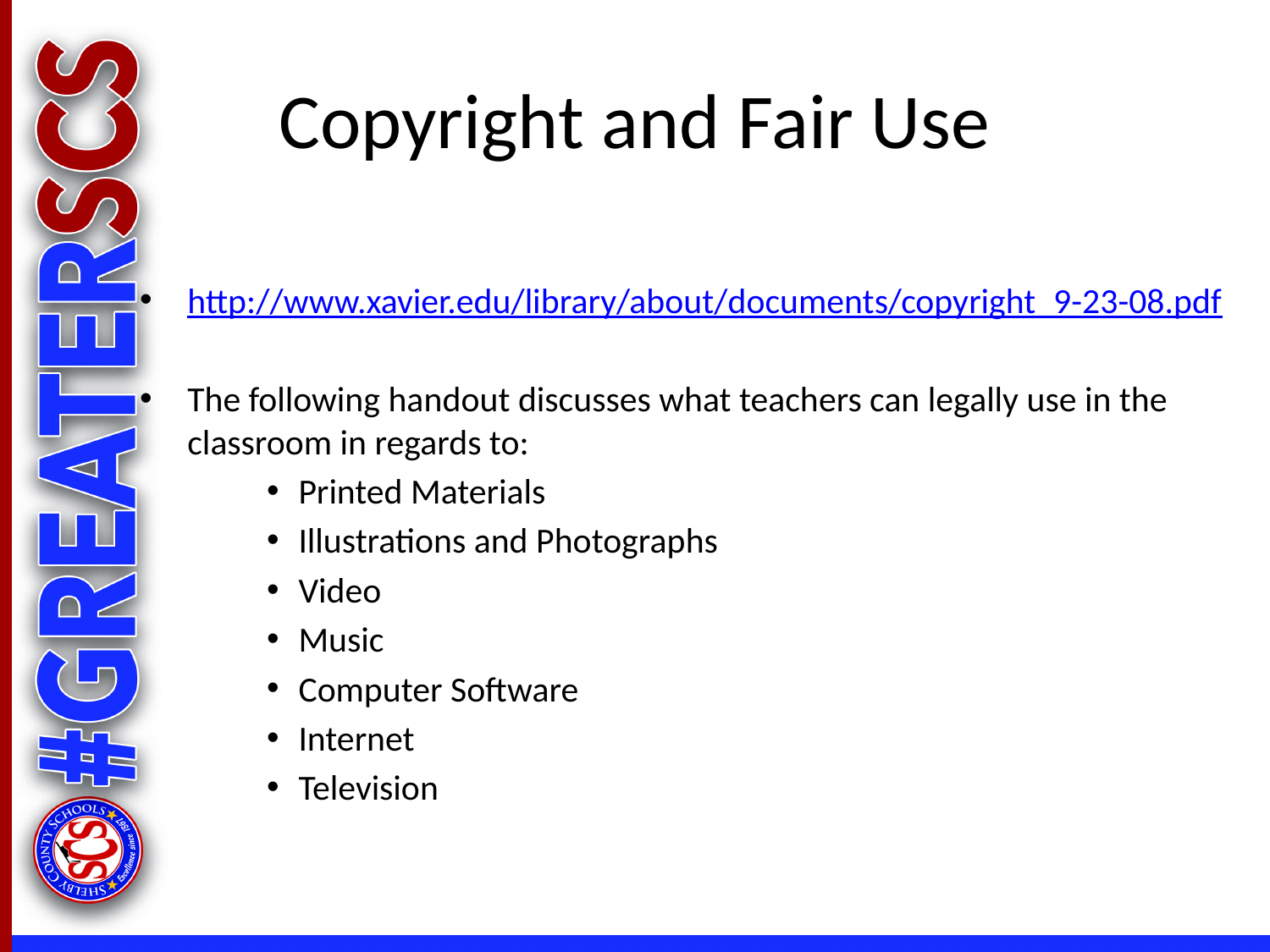

# Copyright and Fair Use

http://www.xavier.edu/library/about/documents/copyright_9-23-08.pdf

The following handout discusses what teachers can legally use in the classroom in regards to:
Printed Materials
Illustrations and Photographs
Video
Music
Computer Software
Internet
Television